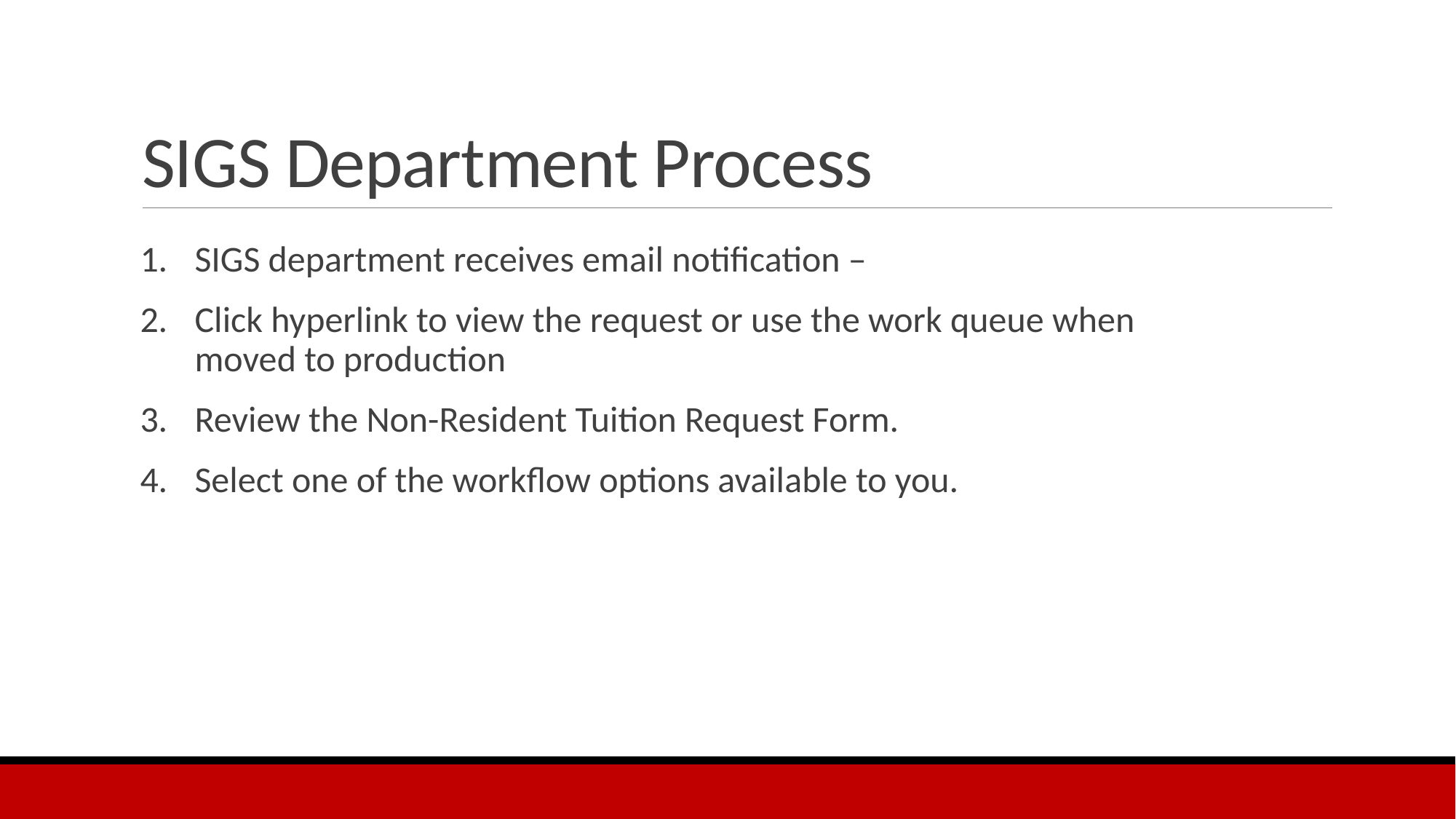

# SIGS Department Process
SIGS department receives email notification –
Click hyperlink to view the request or use the work queue when moved to production
Review the Non-Resident Tuition Request Form.
Select one of the workflow options available to you.